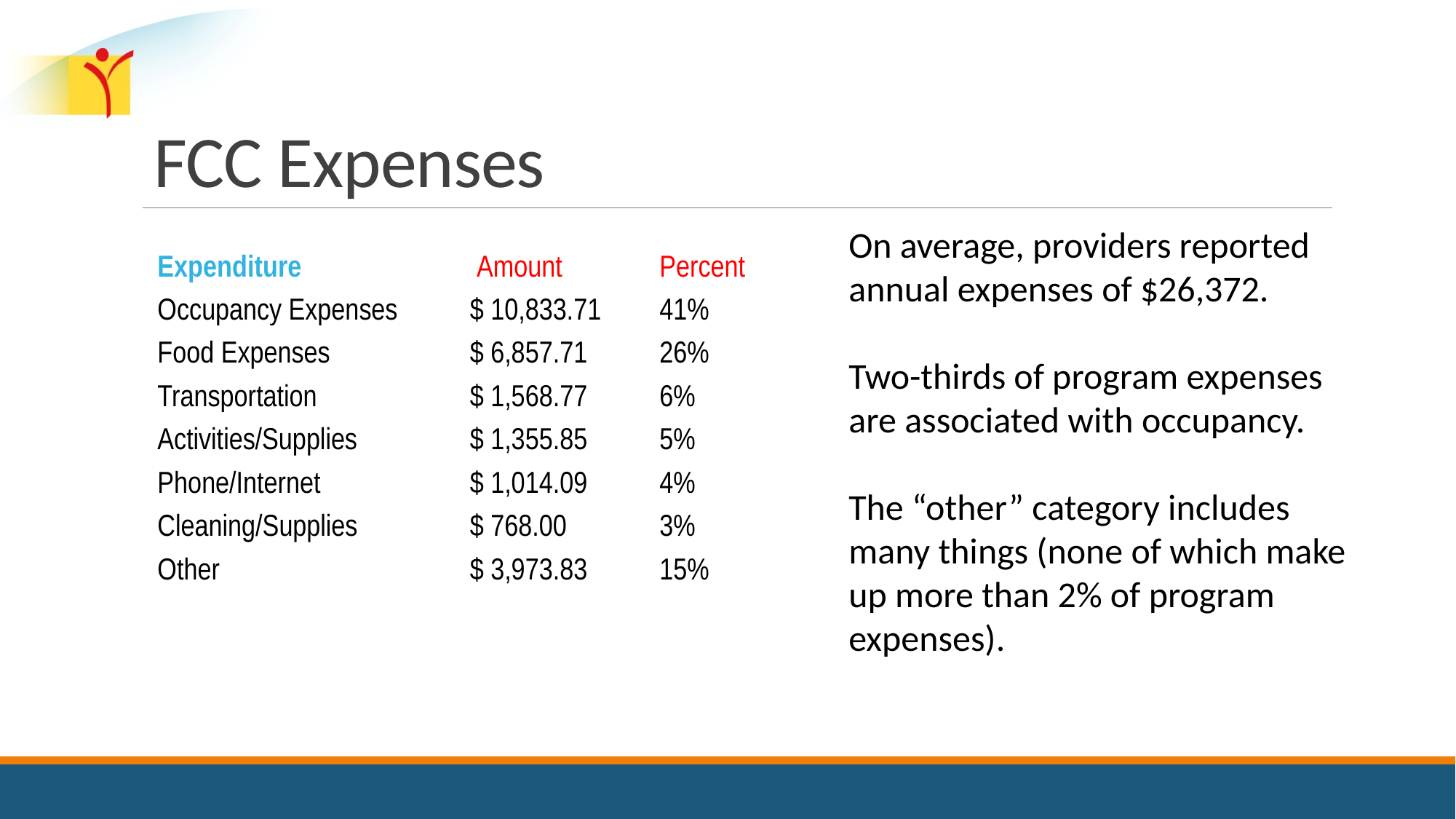

# FCC Expenses
On average, providers reported annual expenses of $26,372.

Two-thirds of program expenses are associated with occupancy.

The “other” category includes many things (none of which make up more than 2% of program expenses).
| Expenditure | Amount | Percent |
| --- | --- | --- |
| Occupancy Expenses | $ 10,833.71 | 41% |
| Food Expenses | $ 6,857.71 | 26% |
| Transportation | $ 1,568.77 | 6% |
| Activities/Supplies | $ 1,355.85 | 5% |
| Phone/Internet | $ 1,014.09 | 4% |
| Cleaning/Supplies | $ 768.00 | 3% |
| Other | $ 3,973.83 | 15% |